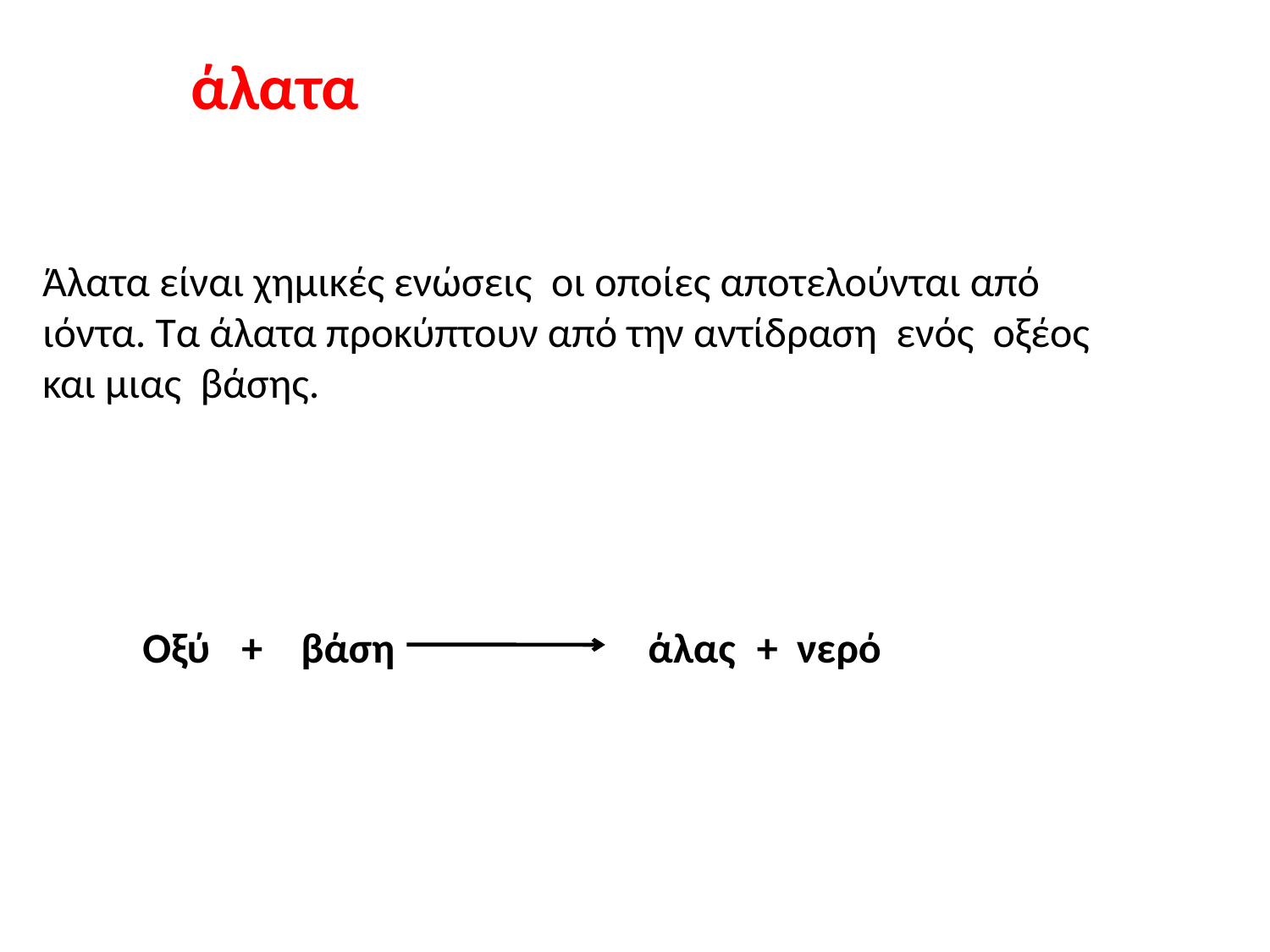

άλατα
Άλατα είναι χημικές ενώσεις  οι οποίες αποτελούνται από ιόντα. Τα άλατα προκύπτουν από την αντίδραση  ενός  οξέος  και μιας  βάσης.
Οξύ
+
βάση
άλας
+
νερό